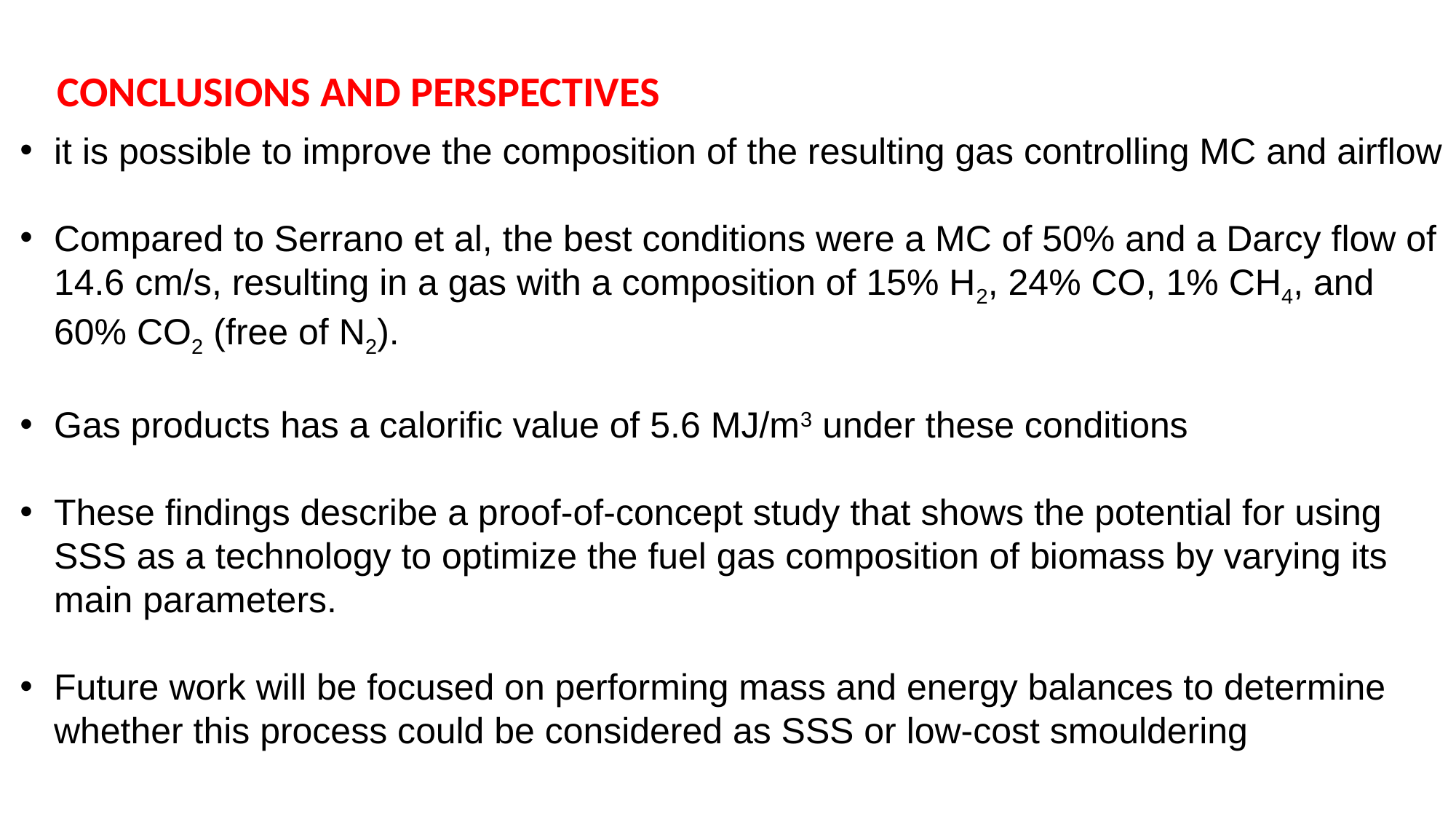

CONCLUSIONS AND PERSPECTIVES
it is possible to improve the composition of the resulting gas controlling MC and airflow

Compared to Serrano et al, the best conditions were a MC of 50% and a Darcy flow of 14.6 cm/s, resulting in a gas with a composition of 15% H2, 24% CO, 1% CH4, and 60% CO2 (free of N2).

Gas products has a calorific value of 5.6 MJ/m3 under these conditions

These findings describe a proof-of-concept study that shows the potential for using SSS as a technology to optimize the fuel gas composition of biomass by varying its main parameters.

Future work will be focused on performing mass and energy balances to determine whether this process could be considered as SSS or low-cost smouldering